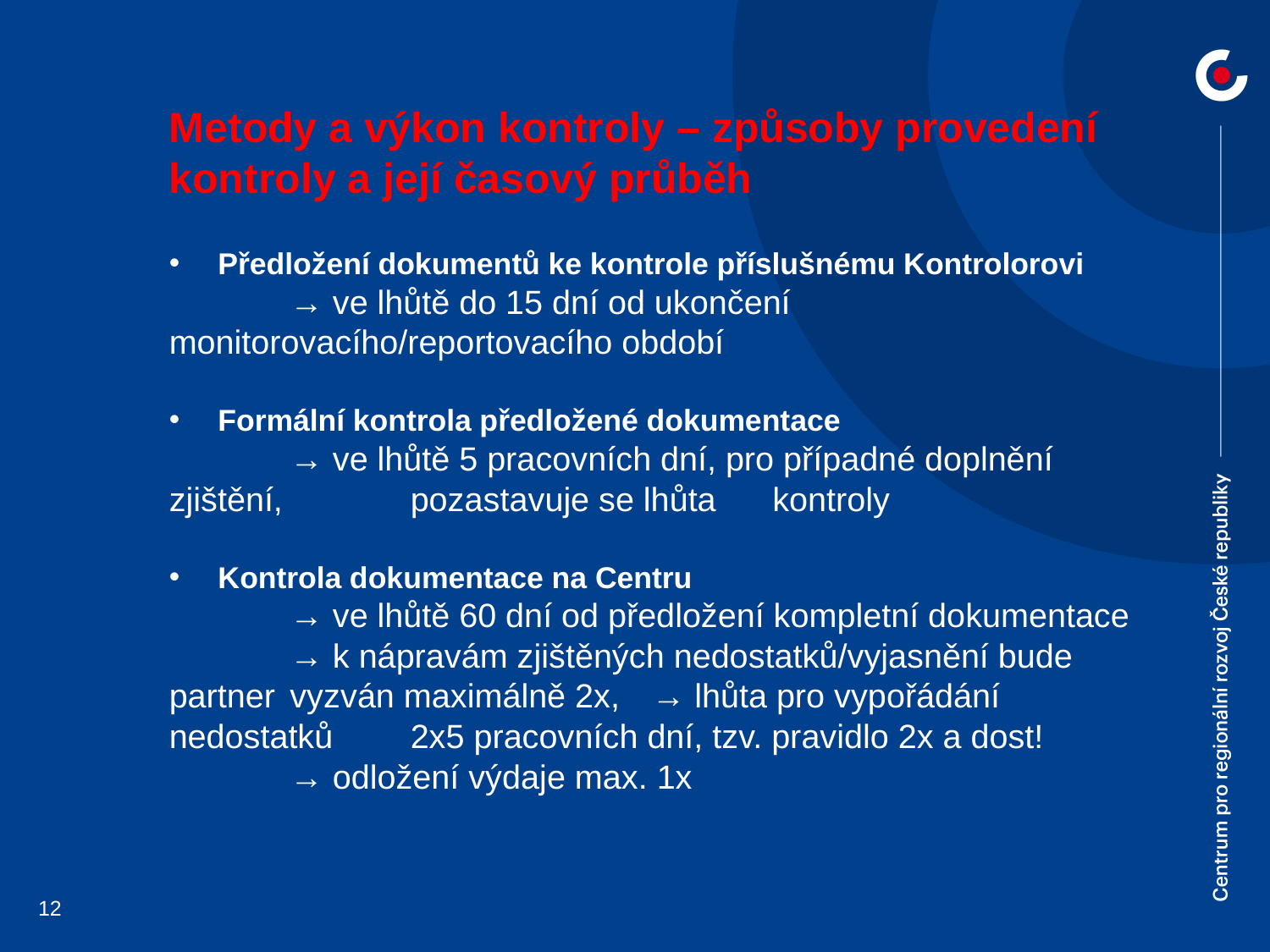

Metody a výkon kontroly – způsoby provedení kontroly a její časový průběh
Předložení dokumentů ke kontrole příslušnému Kontrolorovi
	→ ve lhůtě do 15 dní od ukončení 	monitorovacího/reportovacího období

Formální kontrola předložené dokumentace
	→ ve lhůtě 5 pracovních dní, pro případné doplnění zjištění, 	pozastavuje se lhůta 	kontroly

Kontrola dokumentace na Centru
	→ ve lhůtě 60 dní od předložení kompletní dokumentace
	→ k nápravám zjištěných nedostatků/vyjasnění bude partner 	vyzván maximálně 2x, 	→ lhůta pro vypořádání nedostatků 	2x5 pracovních dní, tzv. pravidlo 2x a dost!
	→ odložení výdaje max. 1x
12